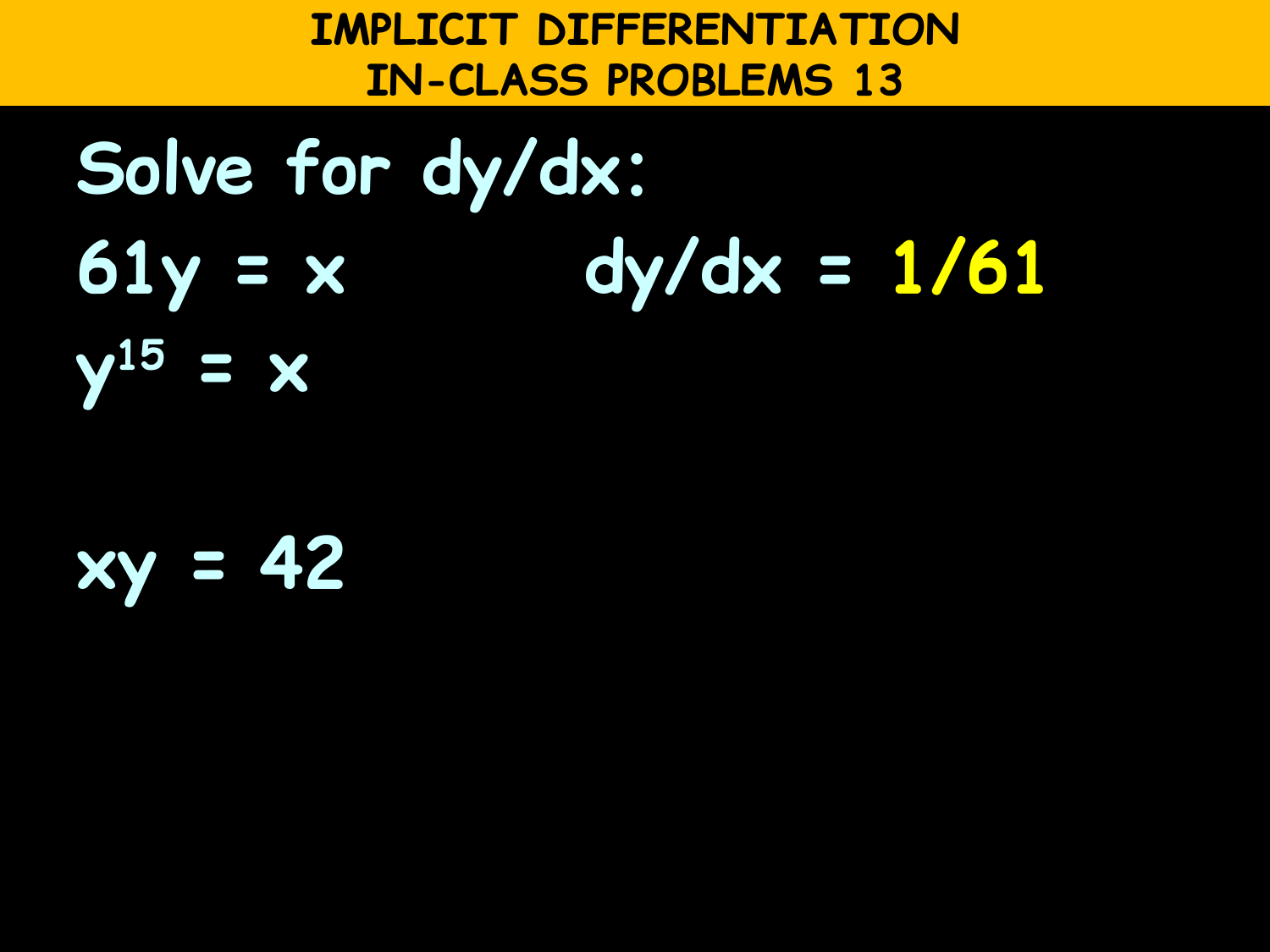

IMPLICIT DIFFERENTIATION
IN-CLASS PROBLEMS 13
Solve for dy/dx:
61y = x		dy/dx = 1/61
y15 = x

xy = 42